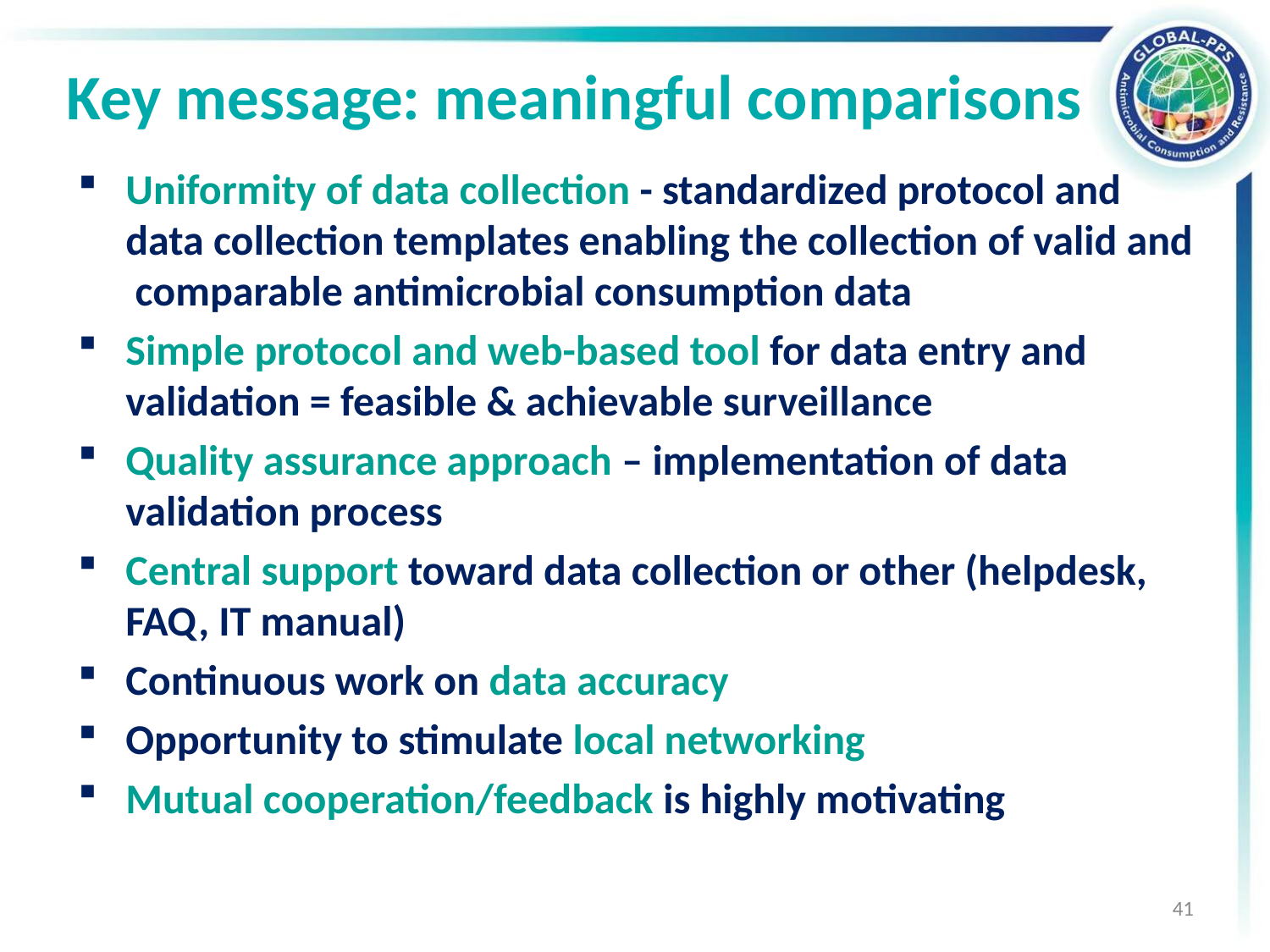

# Key message: meaningful comparisons
Uniformity of data collection - standardized protocol and data collection templates enabling the collection of valid and  comparable antimicrobial consumption data
Simple protocol and web-based tool for data entry and validation = feasible & achievable surveillance
Quality assurance approach – implementation of data validation process
Central support toward data collection or other (helpdesk, FAQ, IT manual)
Continuous work on data accuracy
Opportunity to stimulate local networking
Mutual cooperation/feedback is highly motivating
41